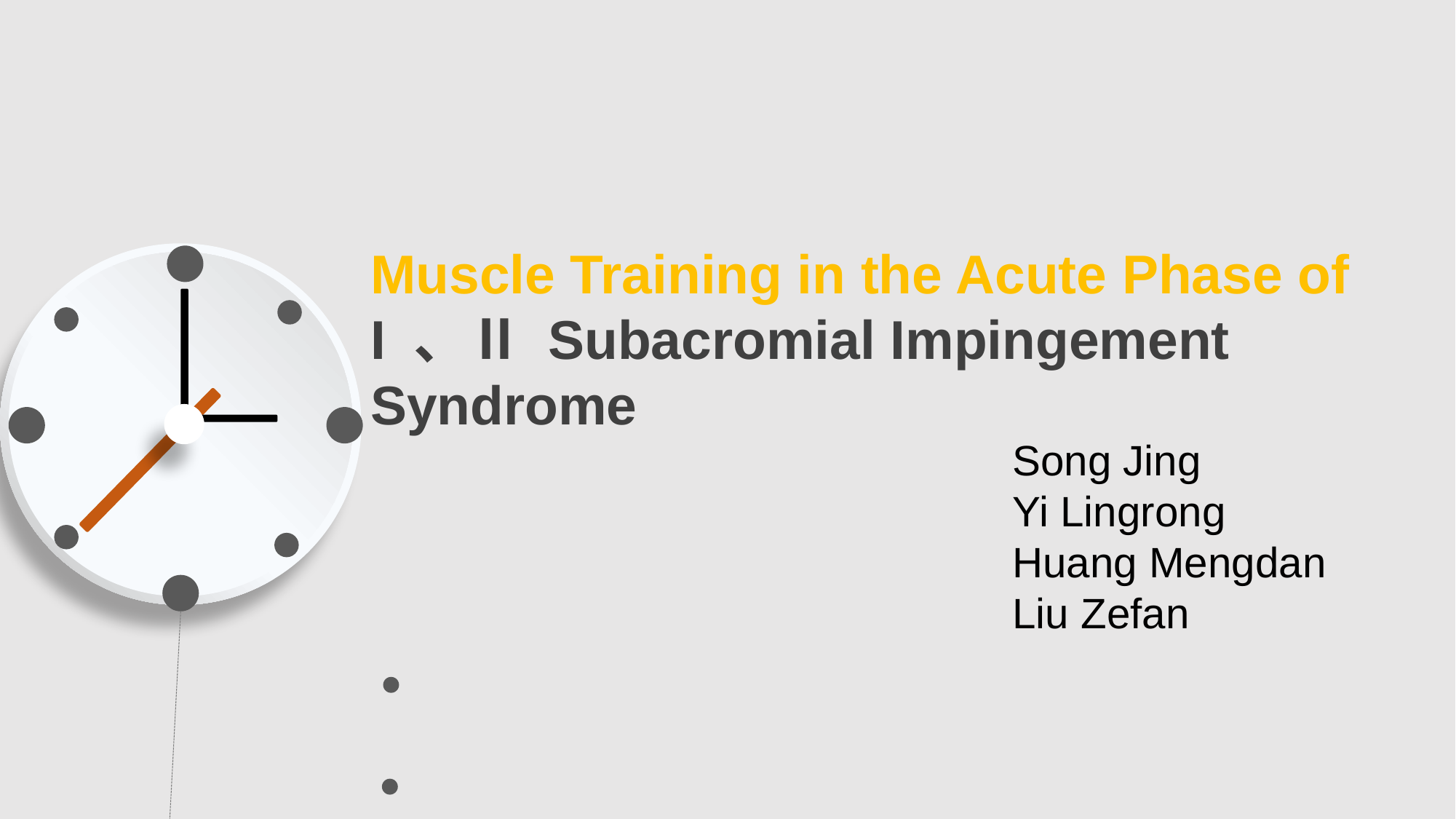

Muscle Training in the Acute Phase of
I 、Ⅱ Subacromial Impingement Syndrome

Song Jing
Yi Lingrong
Huang Mengdan
Liu Zefan